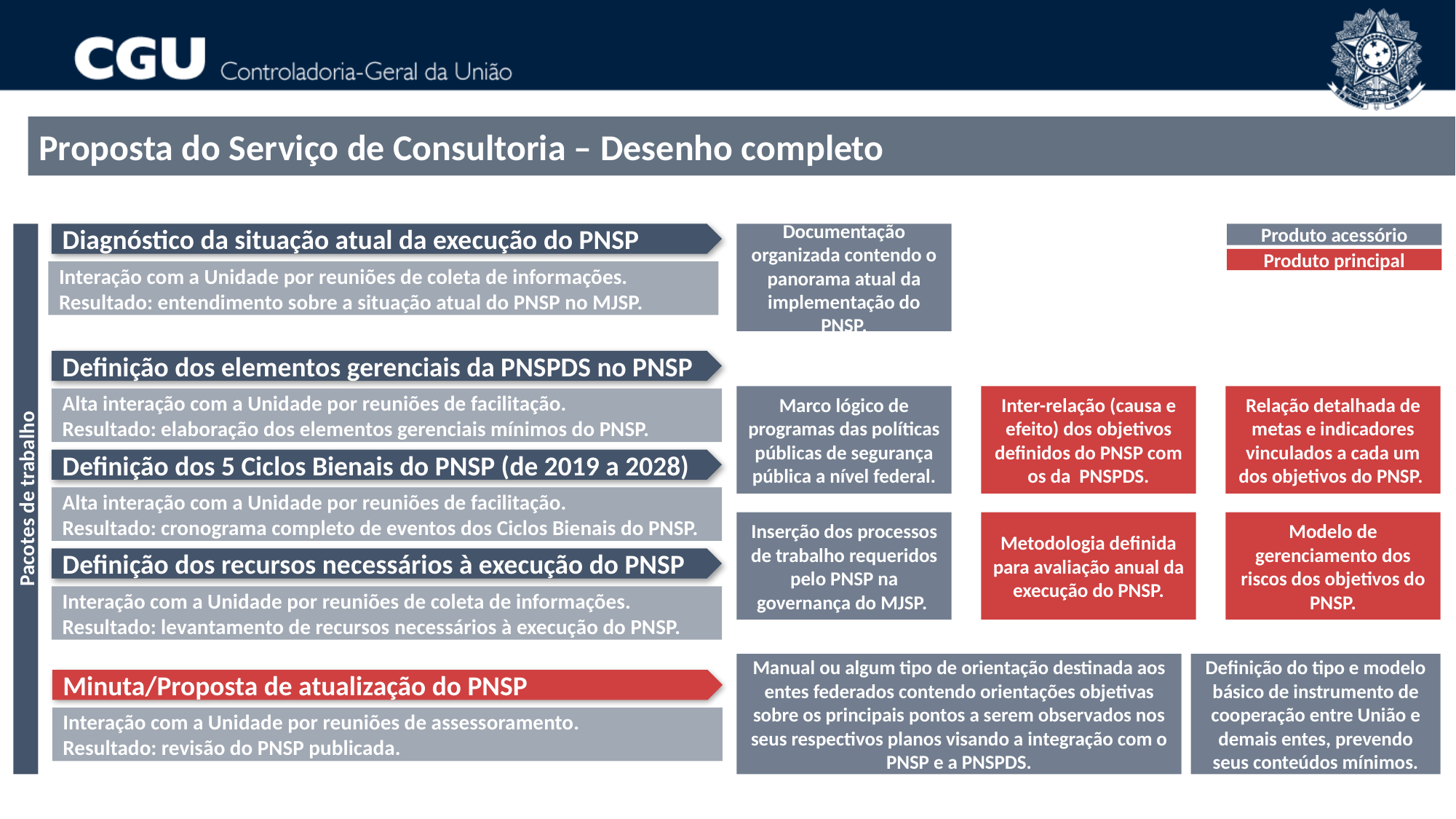

Proposta do Serviço de Consultoria – Desenho completo
Diagnóstico da situação atual da execução do PNSP
Documentação organizada contendo o panorama atual da implementação do PNSP.
Produto acessório
Produto principal
Interação com a Unidade por reuniões de coleta de informações.
Resultado: entendimento sobre a situação atual do PNSP no MJSP.
Definição dos elementos gerenciais da PNSPDS no PNSP
Marco lógico de programas das políticas públicas de segurança pública a nível federal.
Inter-relação (causa e efeito) dos objetivos definidos do PNSP com os da  PNSPDS.
Relação detalhada de metas e indicadores vinculados a cada um dos objetivos do PNSP.
Alta interação com a Unidade por reuniões de facilitação.
Resultado: elaboração dos elementos gerenciais mínimos do PNSP.
Definição dos 5 Ciclos Bienais do PNSP (de 2019 a 2028)
Pacotes de trabalho
Alta interação com a Unidade por reuniões de facilitação.
Resultado: cronograma completo de eventos dos Ciclos Bienais do PNSP.
Inserção dos processos de trabalho requeridos pelo PNSP na governança do MJSP.
Metodologia definida para avaliação anual da execução do PNSP.
Modelo de gerenciamento dos riscos dos objetivos do PNSP.
Definição dos recursos necessários à execução do PNSP
Interação com a Unidade por reuniões de coleta de informações.
Resultado: levantamento de recursos necessários à execução do PNSP.
Manual ou algum tipo de orientação destinada aos entes federados contendo orientações objetivas sobre os principais pontos a serem observados nos seus respectivos planos visando a integração com o PNSP e a PNSPDS.
Definição do tipo e modelo básico de instrumento de cooperação entre União e demais entes, prevendo seus conteúdos mínimos.
Minuta/Proposta de atualização do PNSP​
Interação com a Unidade por reuniões de assessoramento.
Resultado: revisão do PNSP publicada.